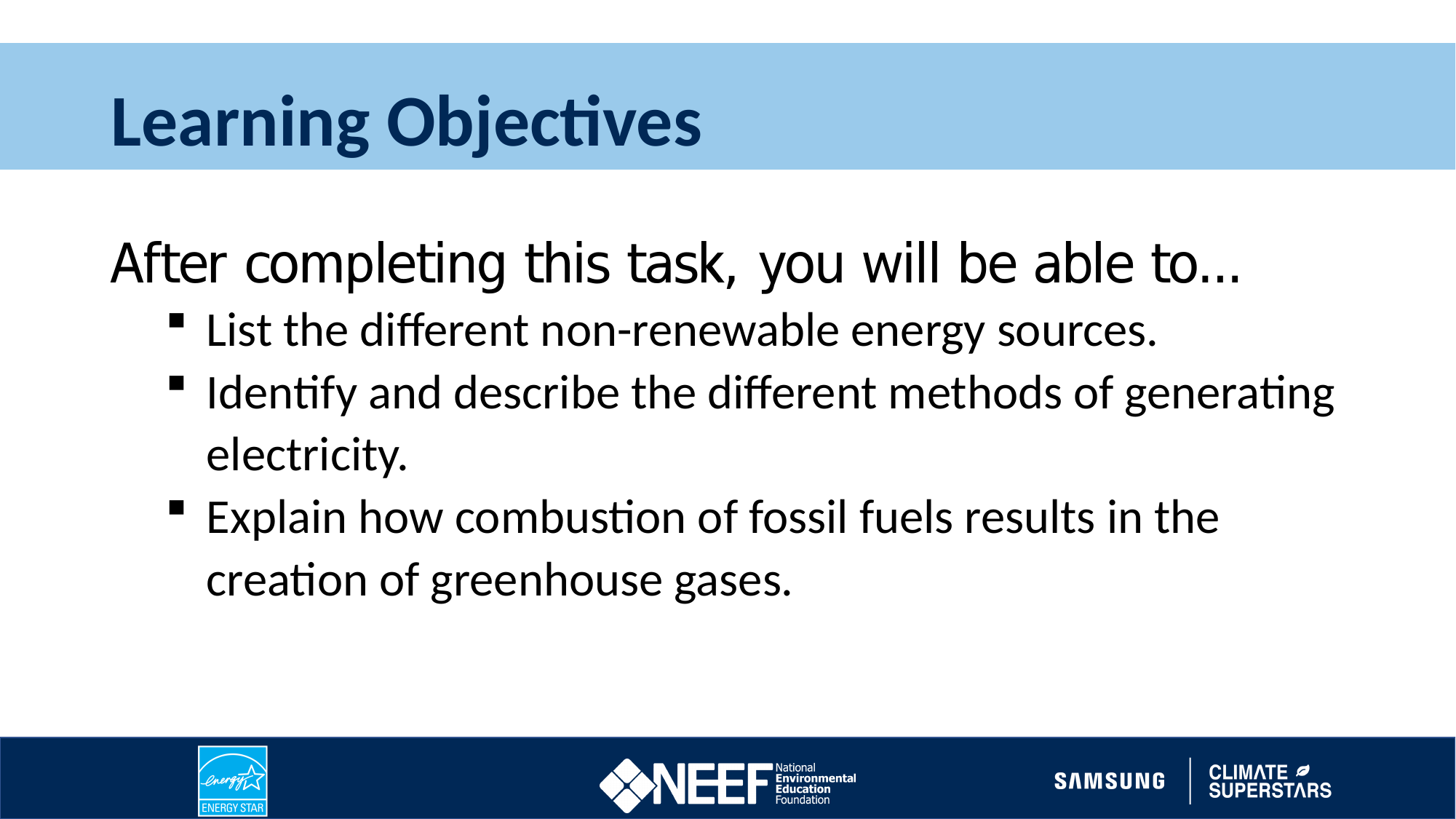

# Learning Objectives
After completing this task, you will be able to…
List the different non-renewable energy sources.
Identify and describe the different methods of generating electricity.
Explain how combustion of fossil fuels results in the creation of greenhouse gases.